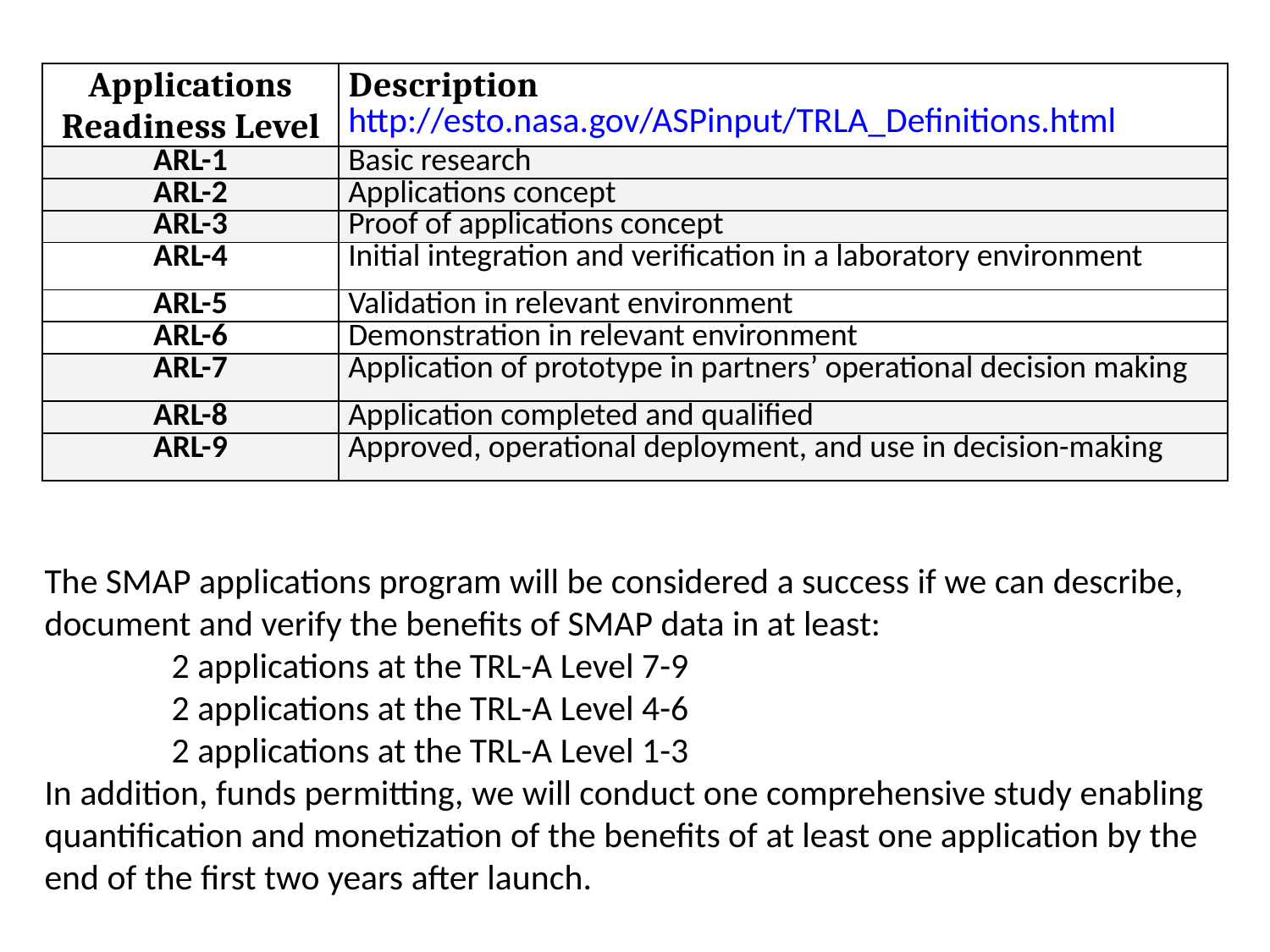

| Applications Readiness Level | Description http://esto.nasa.gov/ASPinput/TRLA\_Definitions.html |
| --- | --- |
| ARL-1 | Basic research |
| ARL-2 | Applications concept |
| ARL-3 | Proof of applications concept |
| ARL-4 | Initial integration and verification in a laboratory environment |
| ARL-5 | Validation in relevant environment |
| ARL-6 | Demonstration in relevant environment |
| ARL-7 | Application of prototype in partners’ operational decision making |
| ARL-8 | Application completed and qualified |
| ARL-9 | Approved, operational deployment, and use in decision-making |
The SMAP applications program will be considered a success if we can describe, document and verify the benefits of SMAP data in at least:
	2 applications at the TRL-A Level 7-9
	2 applications at the TRL-A Level 4-6
	2 applications at the TRL-A Level 1-3
In addition, funds permitting, we will conduct one comprehensive study enabling quantification and monetization of the benefits of at least one application by the end of the first two years after launch.